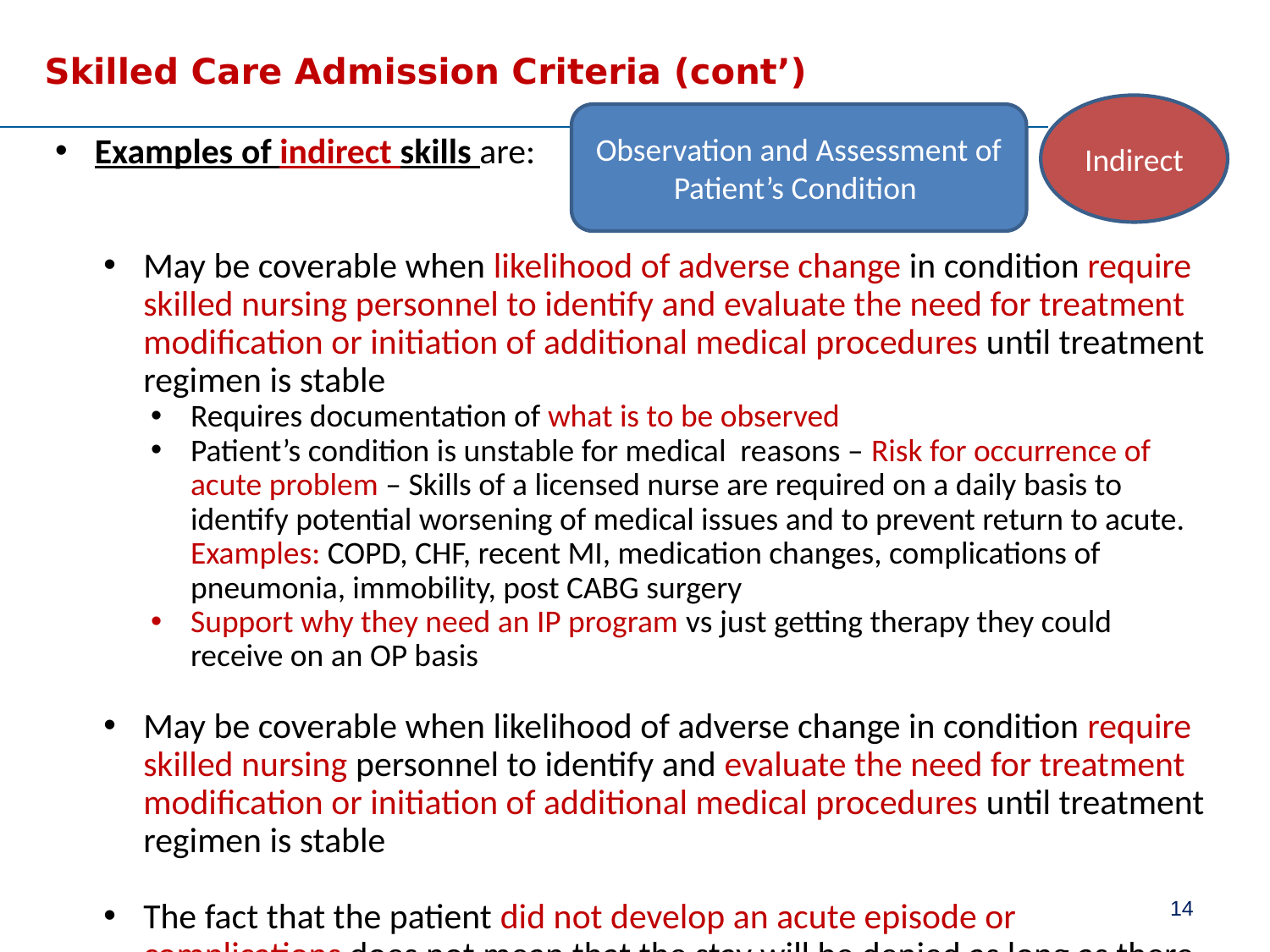

# Skilled Care Admission Criteria (cont’)
Indirect
Observation and Assessment of Patient’s Condition
Examples of indirect skills are:

May be coverable when likelihood of adverse change in condition require skilled nursing personnel to identify and evaluate the need for treatment modification or initiation of additional medical procedures until treatment regimen is stable
Requires documentation of what is to be observed
Patient’s condition is unstable for medical  reasons – Risk for occurrence of acute problem – Skills of a licensed nurse are required on a daily basis to identify potential worsening of medical issues and to prevent return to acute. Examples: COPD, CHF, recent MI, medication changes, complications of pneumonia, immobility, post CABG surgery
Support why they need an IP program vs just getting therapy they could receive on an OP basis

May be coverable when likelihood of adverse change in condition require skilled nursing personnel to identify and evaluate the need for treatment modification or initiation of additional medical procedures until treatment regimen is stable

The fact that the patient did not develop an acute episode or complications does not mean that the stay will be denied as long as there was a reasonable probability that it might have occurred

14